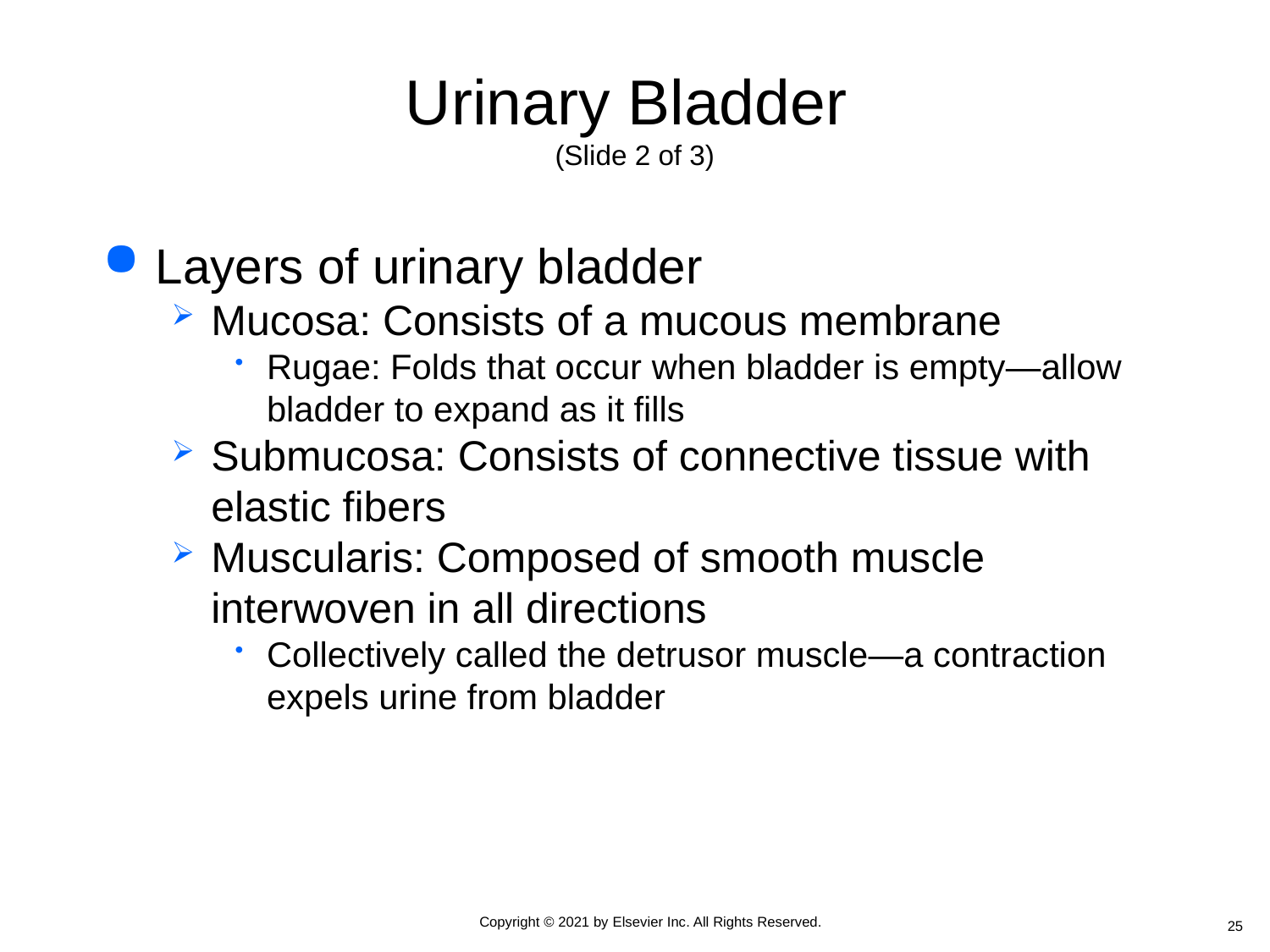

# Urinary Bladder (Slide 2 of 3)
Layers of urinary bladder
Mucosa: Consists of a mucous membrane
Rugae: Folds that occur when bladder is empty—allow bladder to expand as it fills
Submucosa: Consists of connective tissue with elastic fibers
Muscularis: Composed of smooth muscle interwoven in all directions
Collectively called the detrusor muscle—a contraction expels urine from bladder
25